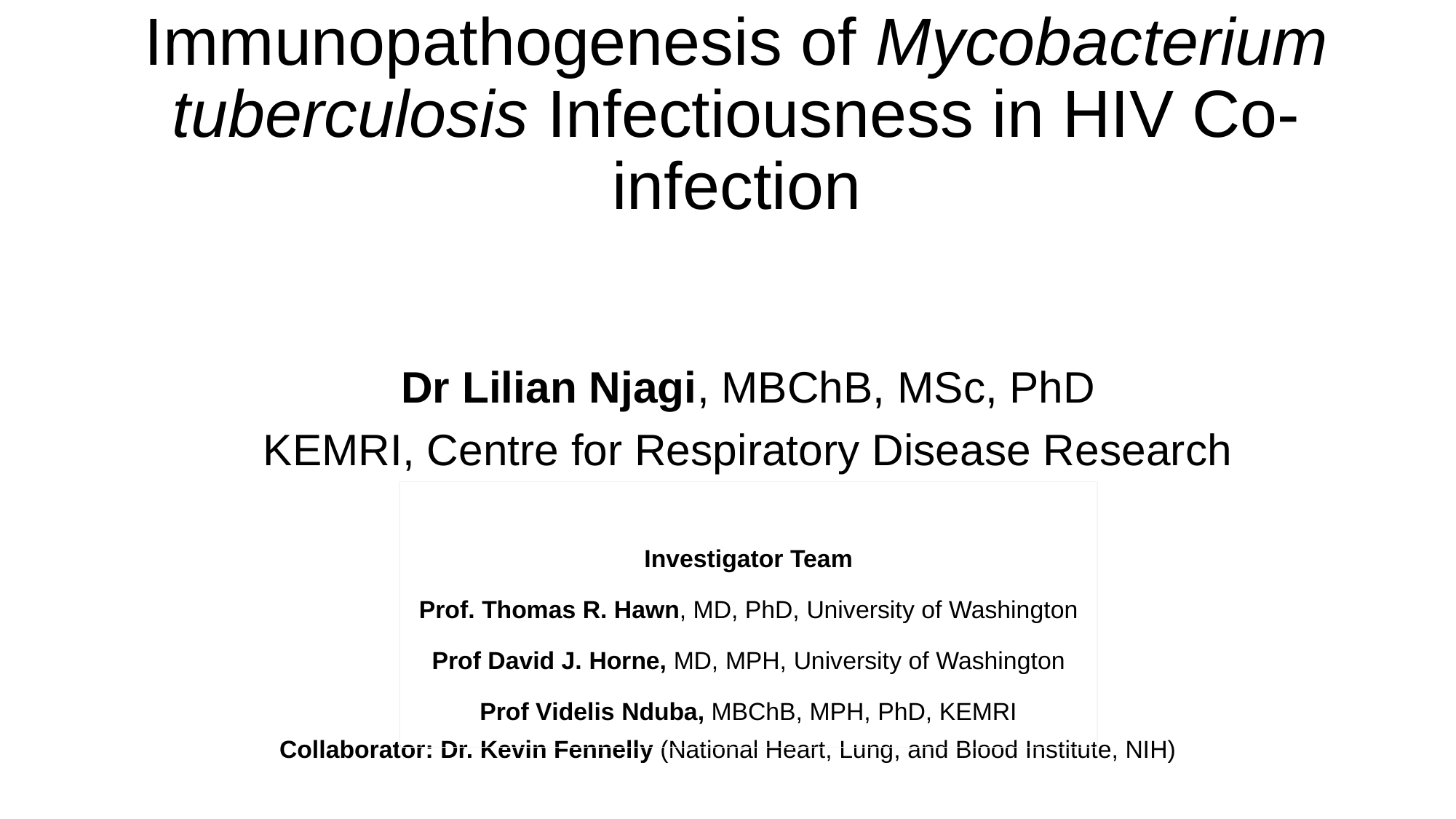

# Immunopathogenesis of Mycobacterium tuberculosis Infectiousness in HIV Co-infection

Dr Lilian Njagi, MBChB, MSc, PhD
KEMRI, Centre for Respiratory Disease Research

Investigator Team
Prof. Thomas R. Hawn, MD, PhD, University of Washington
Prof David J. Horne, MD, MPH, University of Washington
Prof Videlis Nduba, MBChB, MPH, PhD, KEMRI
Collaborator: Dr. Kevin Fennelly (National Heart, Lung, and Blood Institute, NIH)